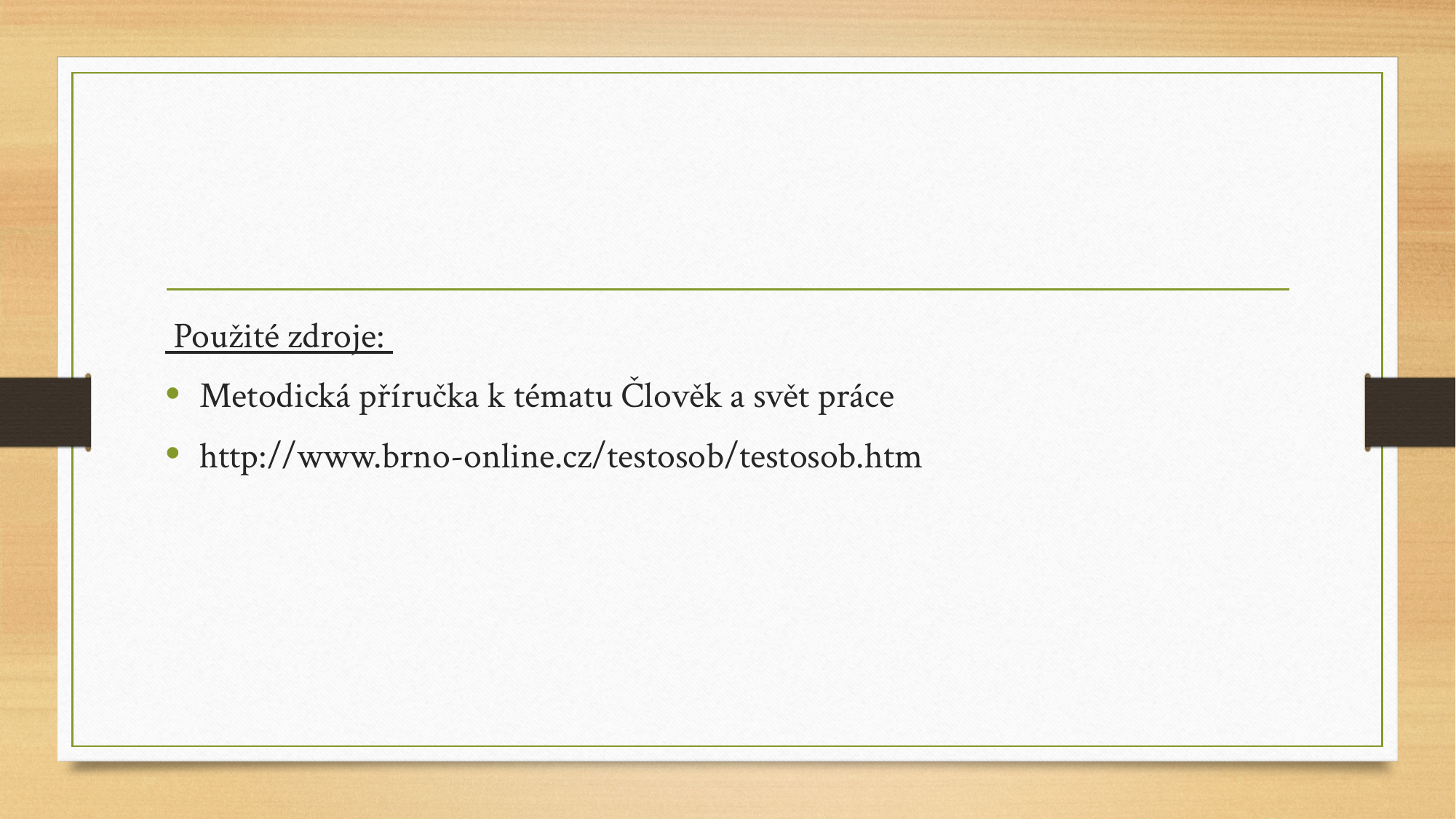

#
 Použité zdroje:
Metodická příručka k tématu Člověk a svět práce
http://www.brno-online.cz/testosob/testosob.htm